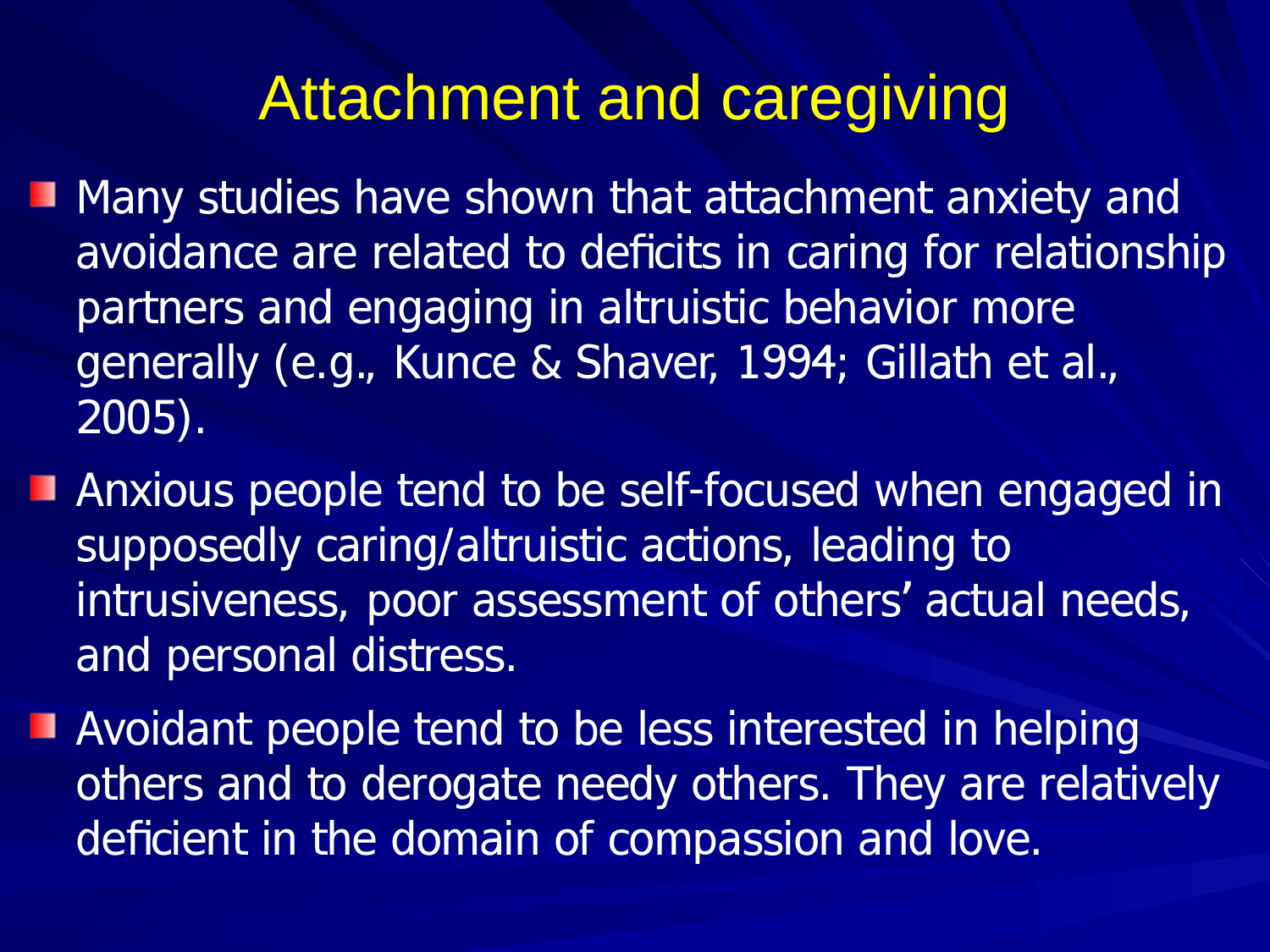

# Attachment and caregiving
Many studies have shown that attachment anxiety and avoidance are related to deficits in caring for relationship partners and engaging in altruistic behavior more generally (e.g., Kunce & Shaver, 1994; Gillath et al., 2005).
Anxious people tend to be self-focused when engaged in supposedly caring/altruistic actions, leading to intrusiveness, poor assessment of others’ actual needs, and personal distress.
Avoidant people tend to be less interested in helping others and to derogate needy others. They are relatively deficient in the domain of compassion and love.